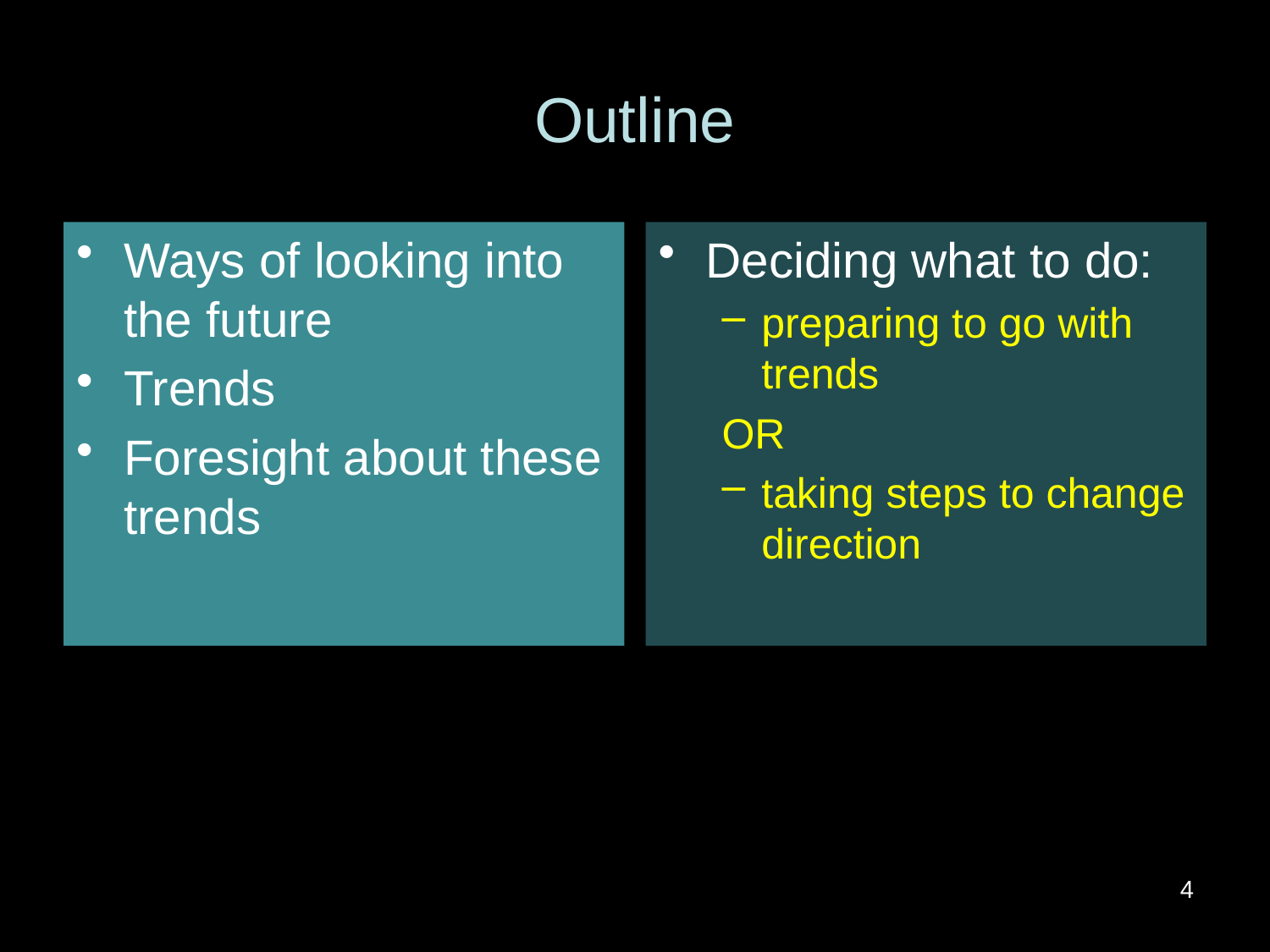

# Outline
Ways of looking into the future
Trends
Foresight about these trends

Deciding what to do:
preparing to go with trends
OR
taking steps to change direction
4